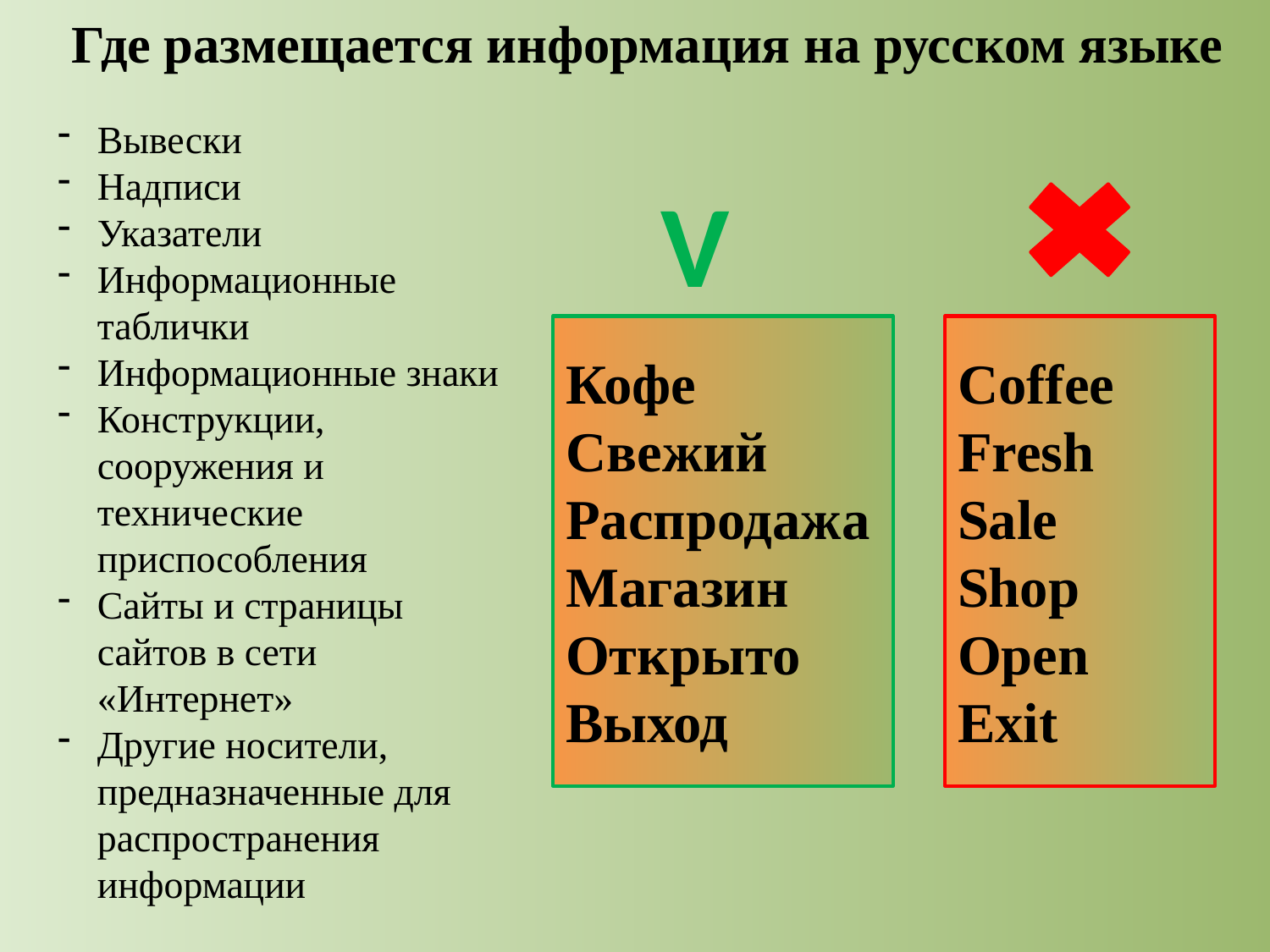

Где размещается информация на русском языке
Вывески
Надписи
Указатели
Информационные таблички
Информационные знаки
Конструкции, сооружения и технические приспособления
Сайты и страницы сайтов в сети «Интернет»
Другие носители, предназначенные для распространения информации
V

Кофе
Свежий
Распродажа
Магазин
Открыто
Выход
Coffee
Fresh
Sale
Shop
Open
Exit